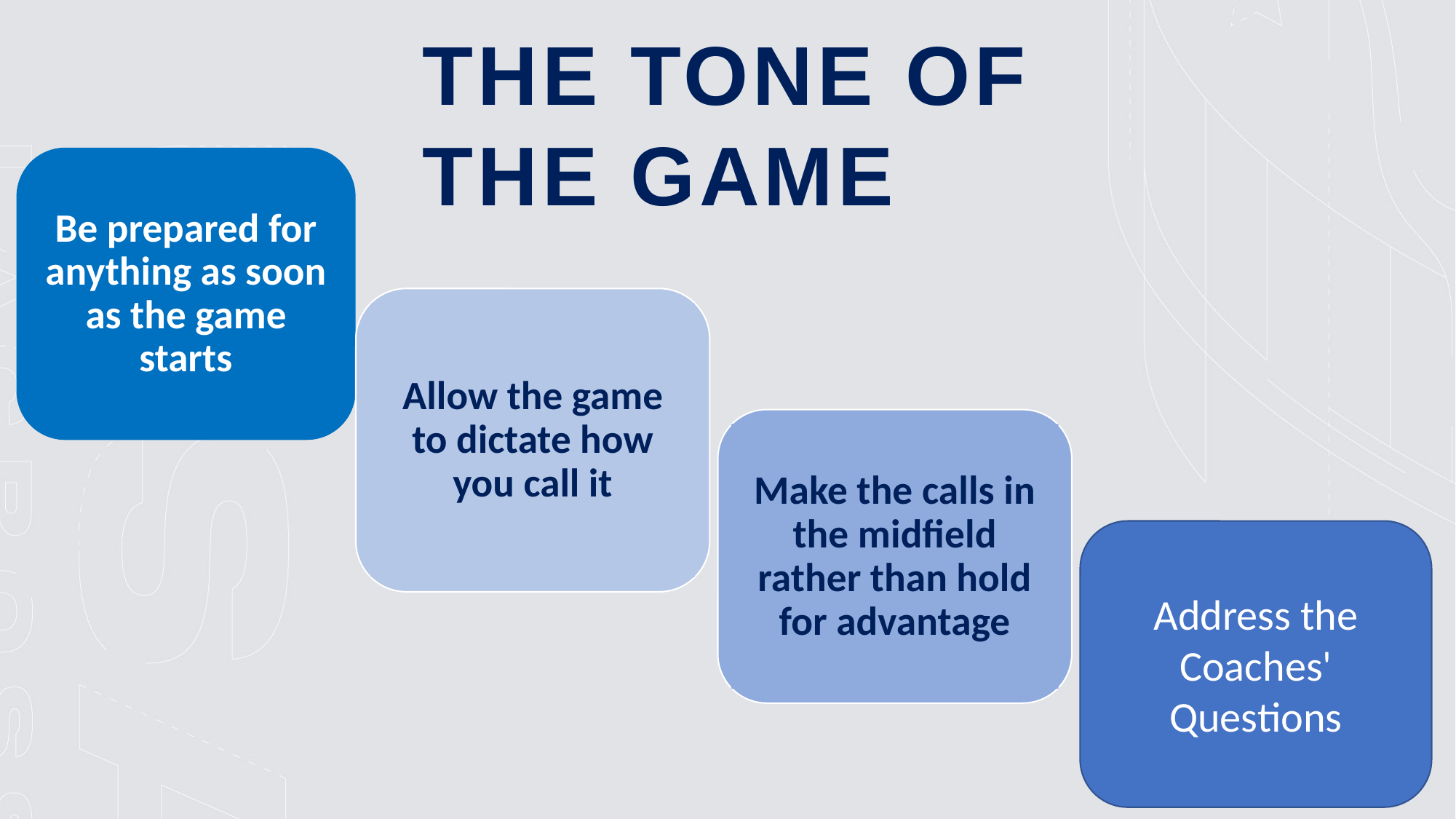

THE TONE OF THE GAME

Be prepared for anything as soon as the game starts

Allow the game to dictate how you call it

Make the calls in the midfield rather than hold for advantage
Address the Coaches' Questions